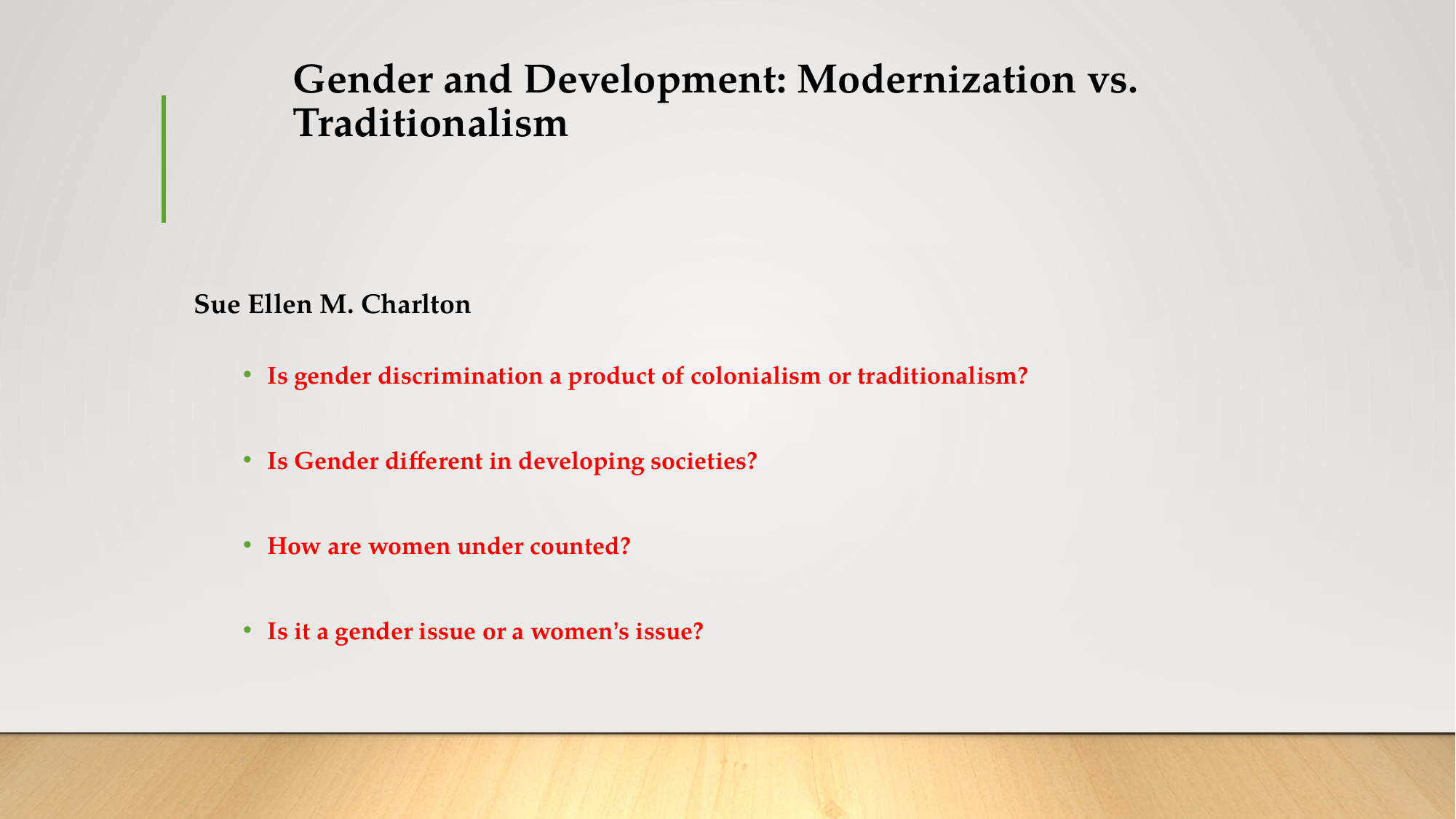

# Gender and Development: Modernization vs. Traditionalism

Sue Ellen M. Charlton

Is gender discrimination a product of colonialism or traditionalism?

Is Gender different in developing societies?

How are women under counted?

Is it a gender issue or a women’s issue?